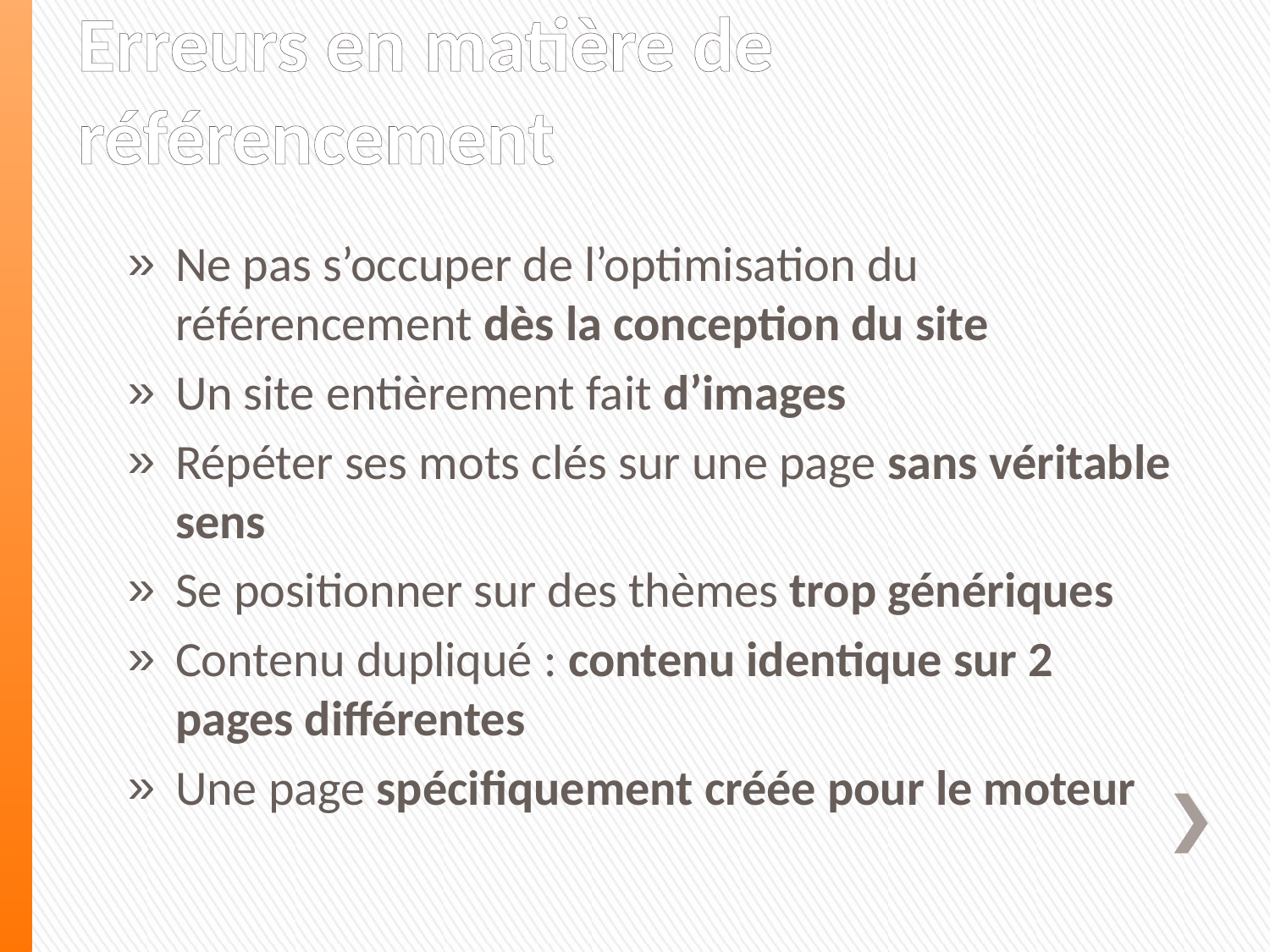

# Erreurs en matière de référencement
Ne pas s’occuper de l’optimisation du référencement dès la conception du site
Un site entièrement fait d’images
Répéter ses mots clés sur une page sans véritable sens
Se positionner sur des thèmes trop génériques
Contenu dupliqué : contenu identique sur 2 pages différentes
Une page spécifiquement créée pour le moteur